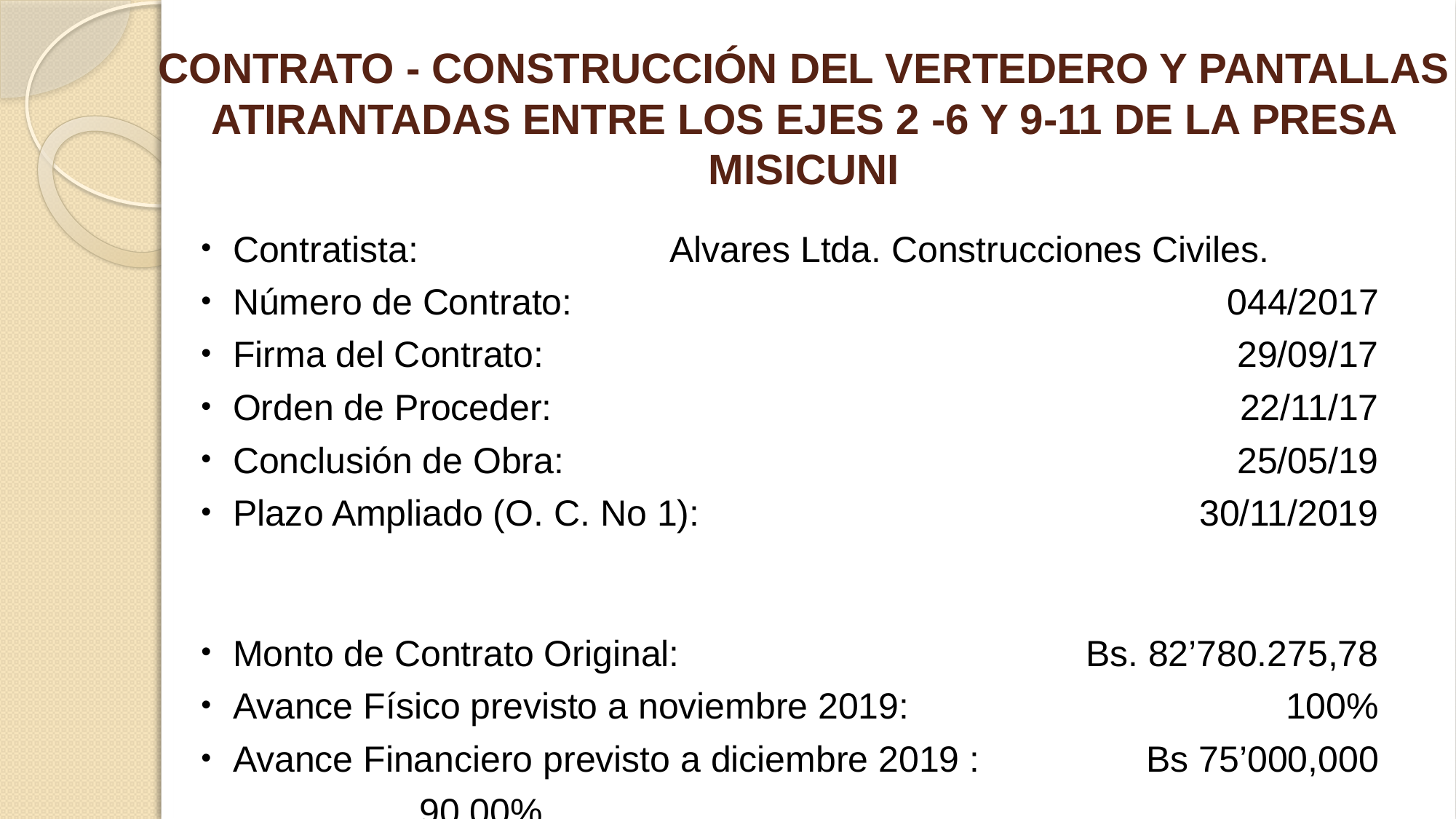

# CONTRATO - CONSTRUCCIÓN DEL VERTEDERO Y PANTALLAS ATIRANTADAS ENTRE LOS EJES 2 -6 Y 9-11 DE LA PRESA MISICUNI
Contratista:			Alvares Ltda. Construcciones Civiles.
Número de Contrato:	044/2017
Firma del Contrato:	29/09/17
Orden de Proceder:	22/11/17
Conclusión de Obra:	25/05/19
Plazo Ampliado (O. C. No 1):	30/11/2019
Monto de Contrato Original:	Bs. 82’780.275,78
Avance Físico previsto a noviembre 2019:	100%
Avance Financiero previsto a diciembre 2019 :		Bs 75’000,000
		90,00%